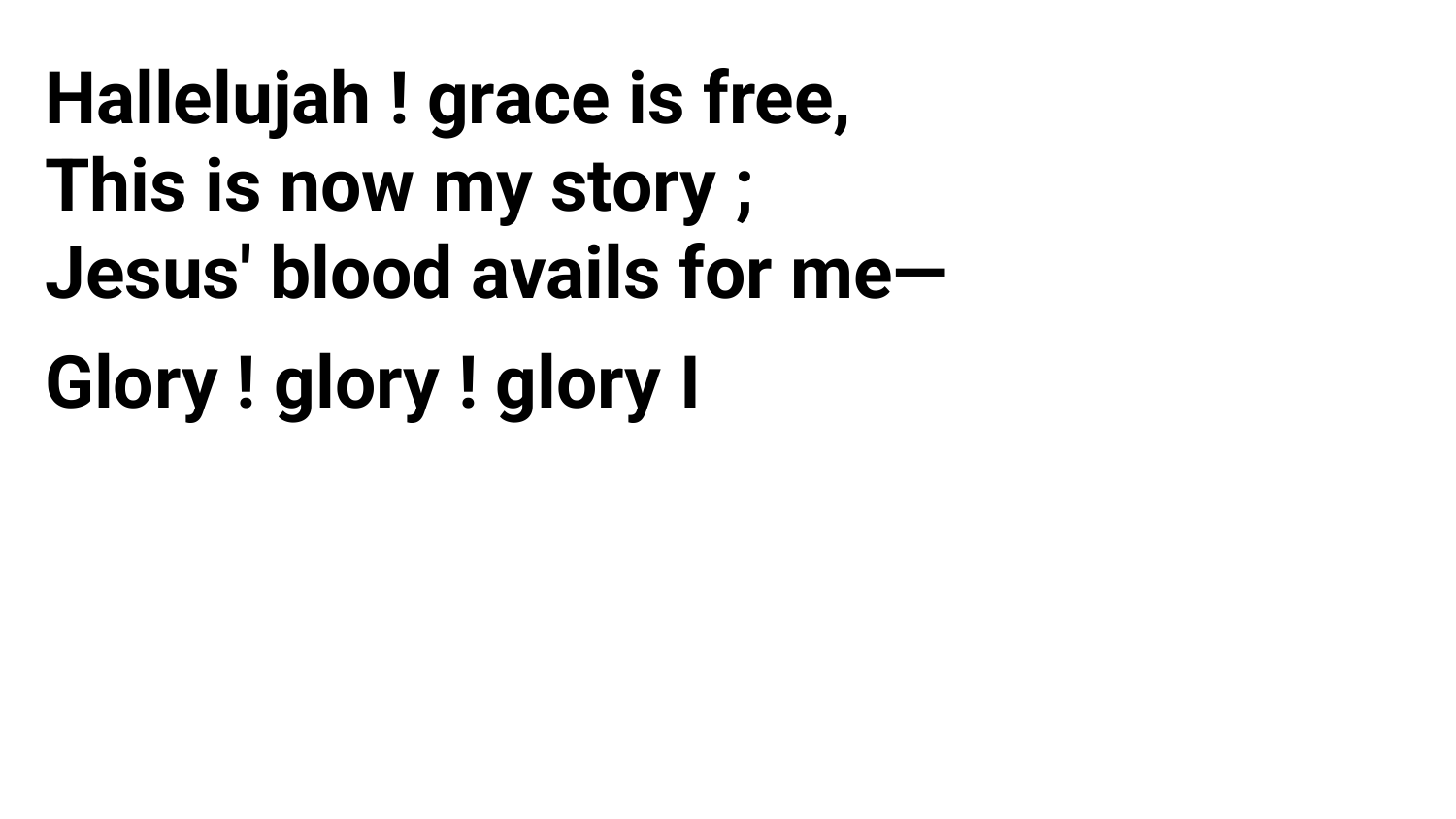

Hallelujah ! grace is free,
This is now my story ;
Jesus' blood avails for me—
Glory ! glory ! glory I